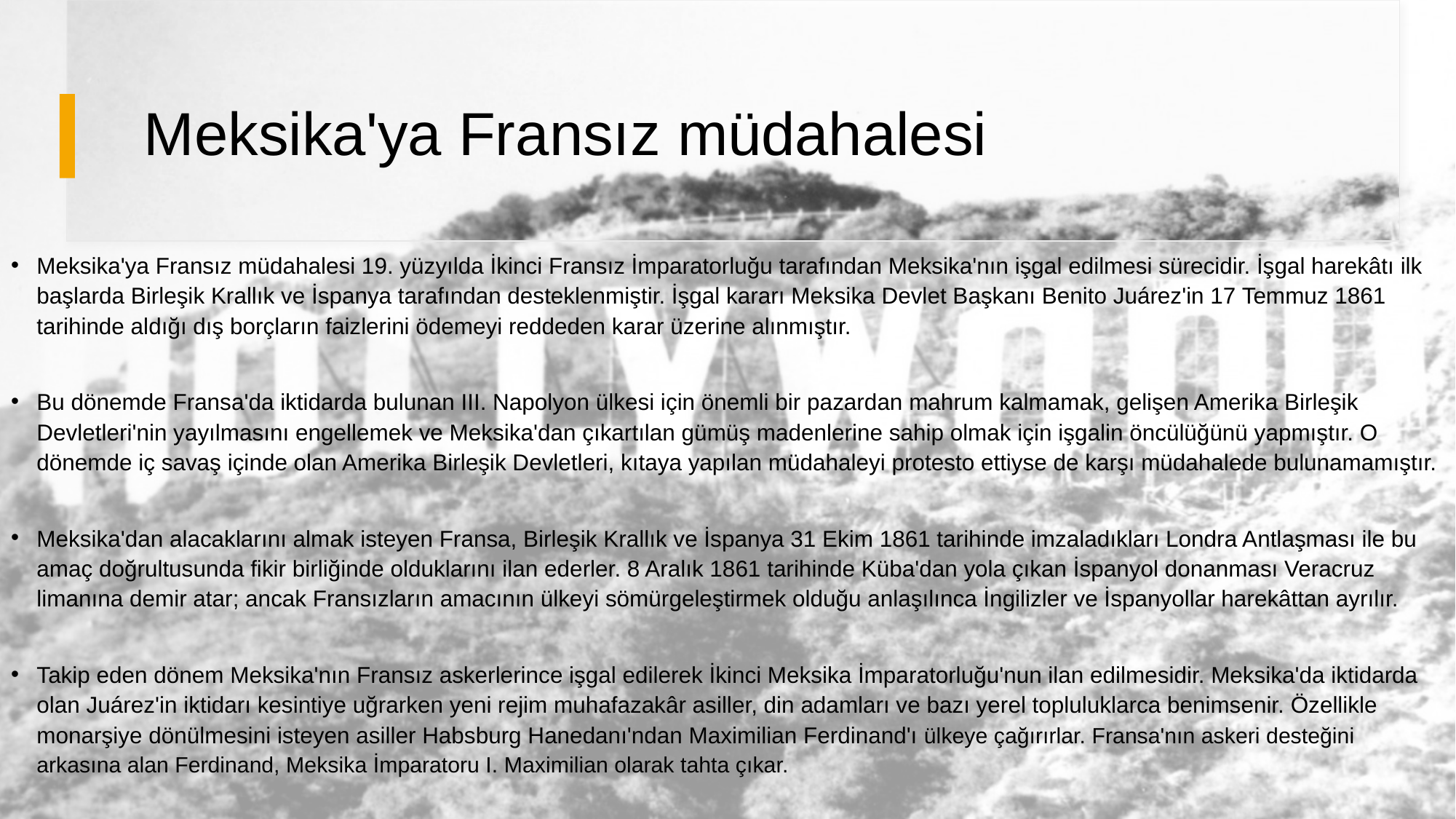

# Meksika'ya Fransız müdahalesi
Meksika'ya Fransız müdahalesi 19. yüzyılda İkinci Fransız İmparatorluğu tarafından Meksika'nın işgal edilmesi sürecidir. İşgal harekâtı ilk başlarda Birleşik Krallık ve İspanya tarafından desteklenmiştir. İşgal kararı Meksika Devlet Başkanı Benito Juárez'in 17 Temmuz 1861 tarihinde aldığı dış borçların faizlerini ödemeyi reddeden karar üzerine alınmıştır.

Bu dönemde Fransa'da iktidarda bulunan III. Napolyon ülkesi için önemli bir pazardan mahrum kalmamak, gelişen Amerika Birleşik Devletleri'nin yayılmasını engellemek ve Meksika'dan çıkartılan gümüş madenlerine sahip olmak için işgalin öncülüğünü yapmıştır. O dönemde iç savaş içinde olan Amerika Birleşik Devletleri, kıtaya yapılan müdahaleyi protesto ettiyse de karşı müdahalede bulunamamıştır.

Meksika'dan alacaklarını almak isteyen Fransa, Birleşik Krallık ve İspanya 31 Ekim 1861 tarihinde imzaladıkları Londra Antlaşması ile bu amaç doğrultusunda fikir birliğinde olduklarını ilan ederler. 8 Aralık 1861 tarihinde Küba'dan yola çıkan İspanyol donanması Veracruz limanına demir atar; ancak Fransızların amacının ülkeyi sömürgeleştirmek olduğu anlaşılınca İngilizler ve İspanyollar harekâttan ayrılır.

Takip eden dönem Meksika'nın Fransız askerlerince işgal edilerek İkinci Meksika İmparatorluğu'nun ilan edilmesidir. Meksika'da iktidarda olan Juárez'in iktidarı kesintiye uğrarken yeni rejim muhafazakâr asiller, din adamları ve bazı yerel topluluklarca benimsenir. Özellikle monarşiye dönülmesini isteyen asiller Habsburg Hanedanı'ndan Maximilian Ferdinand'ı ülkeye çağırırlar. Fransa'nın askeri desteğini arkasına alan Ferdinand, Meksika İmparatoru I. Maximilian olarak tahta çıkar.